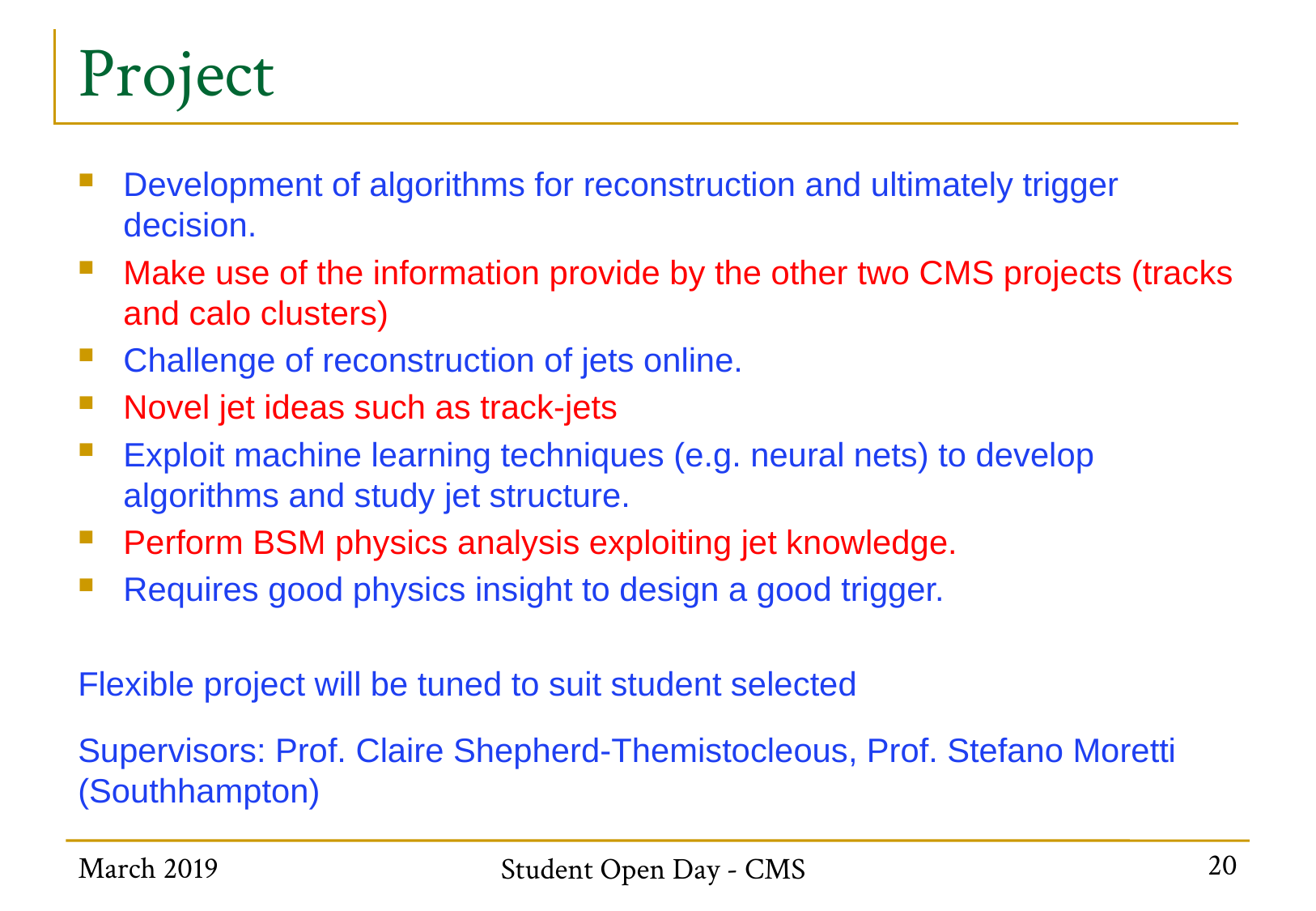

# Project

Development of algorithms for reconstruction and ultimately trigger decision.
Make use of the information provide by the other two CMS projects (tracks and calo clusters)
Challenge of reconstruction of jets online.
Novel jet ideas such as track-jets
Exploit machine learning techniques (e.g. neural nets) to develop algorithms and study jet structure.
Perform BSM physics analysis exploiting jet knowledge.
Requires good physics insight to design a good trigger.

Flexible project will be tuned to suit student selected

Supervisors: Prof. Claire Shepherd-Themistocleous, Prof. Stefano Moretti (Southhampton)
March 2019
Student Open Day - CMS
20